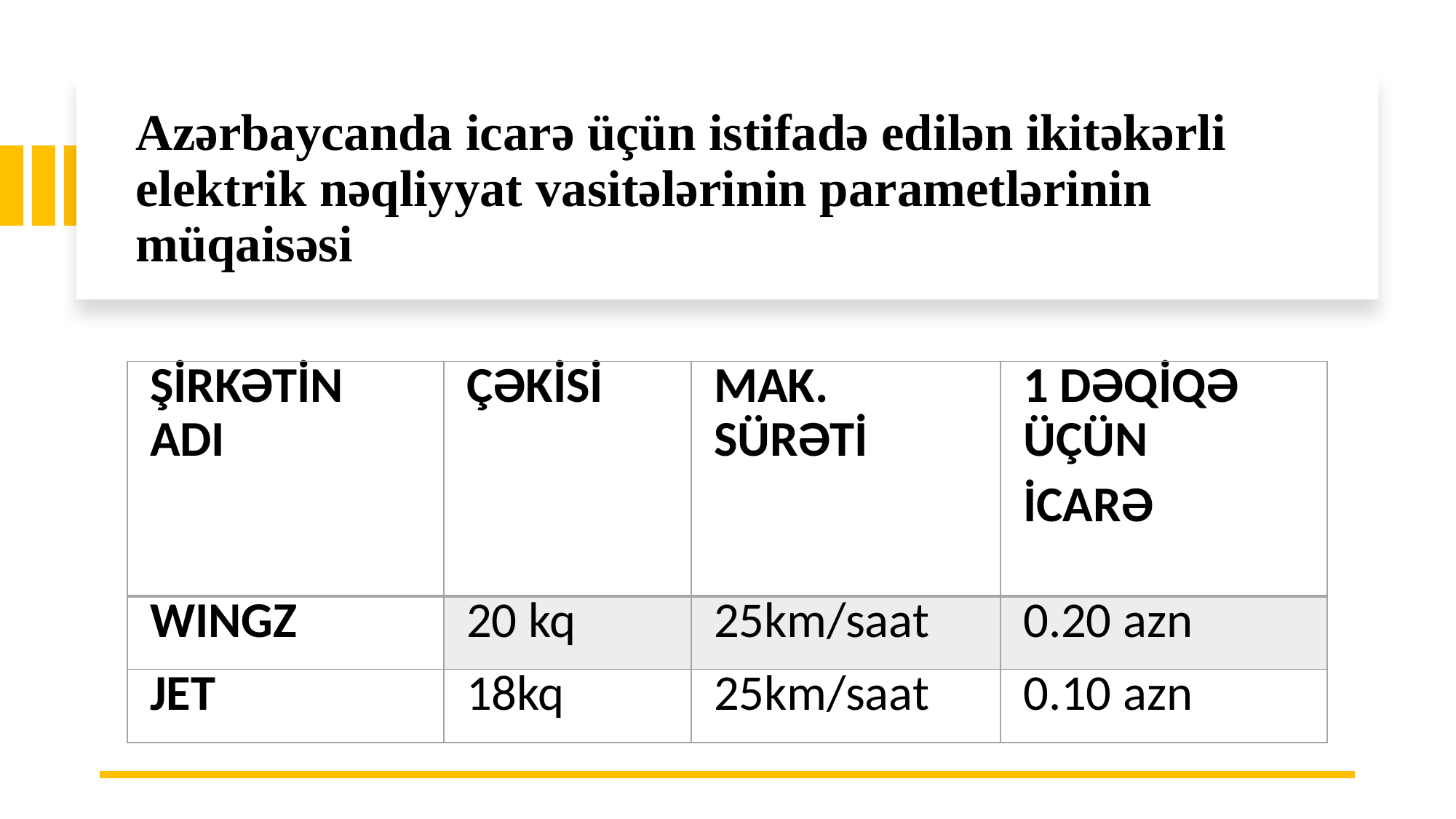

# Azərbaycanda icarə üçün istifadə edilən ikitəkərli elektrik nəqliyyat vasitələrinin parametlərinin müqaisəsi

| ŞİRKƏTİN ADI | ÇƏKİSİ | MAK. SÜRƏTİ | 1 DƏQİQƏ ÜÇÜN İCARƏ |
| --- | --- | --- | --- |
| WINGZ | 20 kq | 25km/saat | 0.20 azn |
| JET | 18kq | 25km/saat | 0.10 azn |